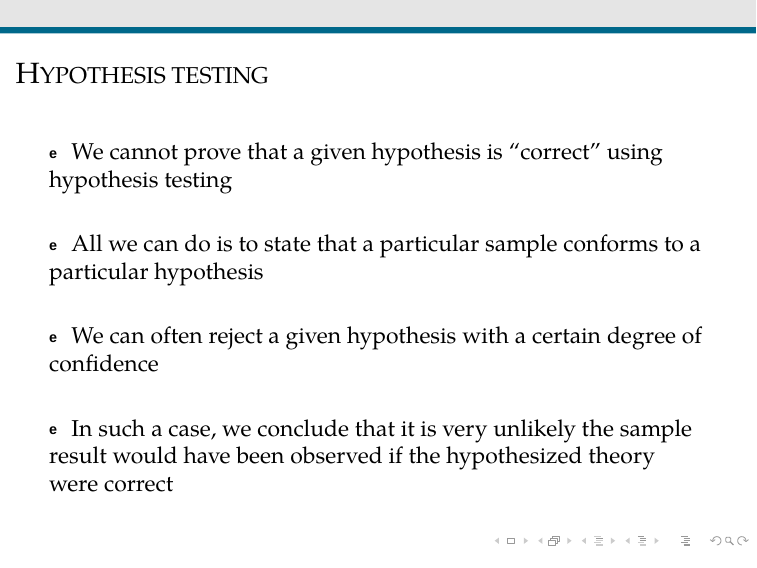

# HYPOTHESIS TESTING
e  We cannot prove that a given hypothesis is “correct” using hypothesis testing

e  All we can do is to state that a particular sample conforms to a particular hypothesis

e  We can often reject a given hypothesis with a certain degree of confidence

e  In such a case, we conclude that it is very unlikely the sample result would have been observed if the hypothesized theory were correct

10